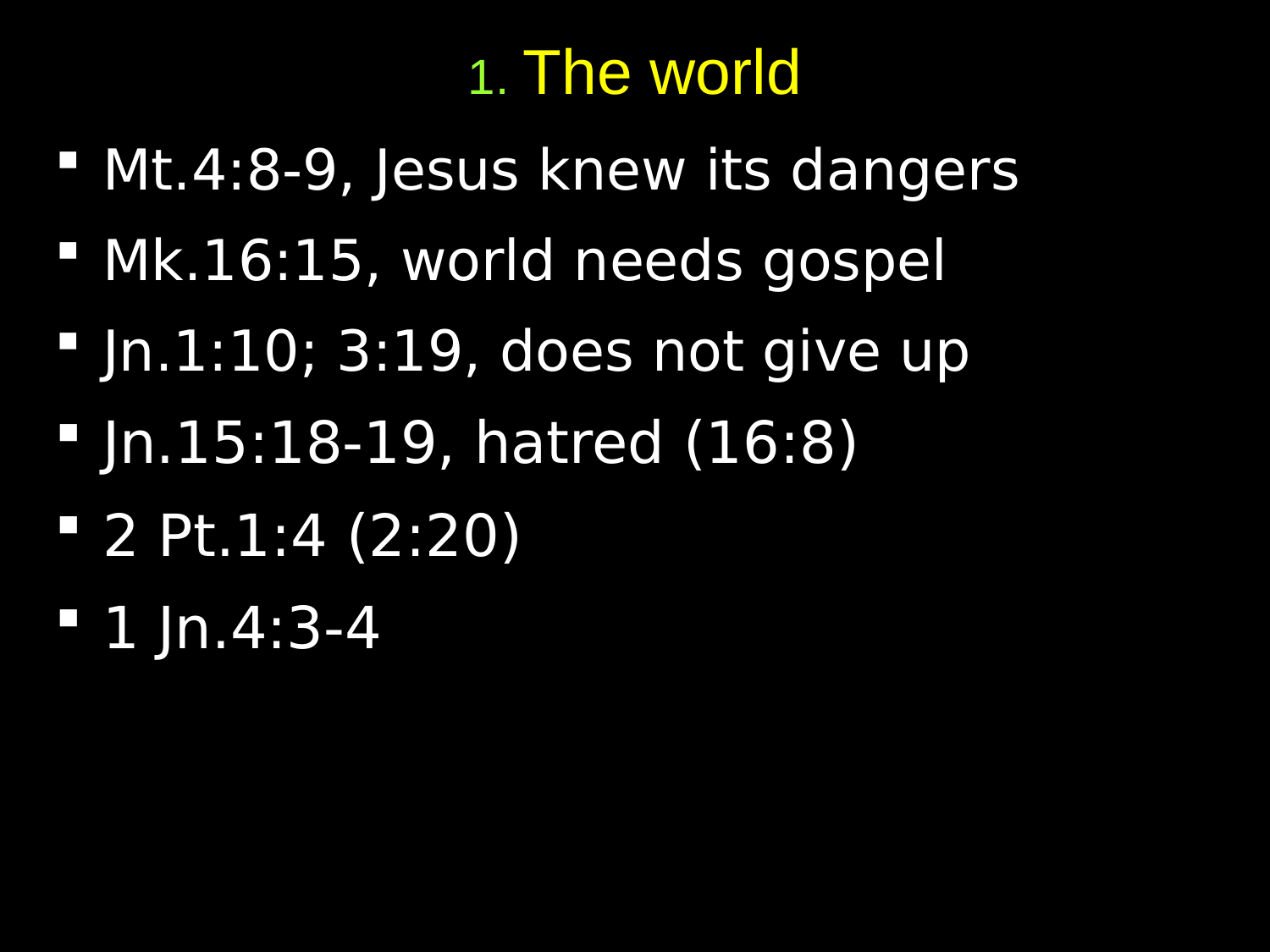

# 1. The world
Mt.4:8-9, Jesus knew its dangers
Mk.16:15, world needs gospel
Jn.1:10; 3:19, does not give up
Jn.15:18-19, hatred (16:8)
2 Pt.1:4 (2:20)
1 Jn.4:3-4